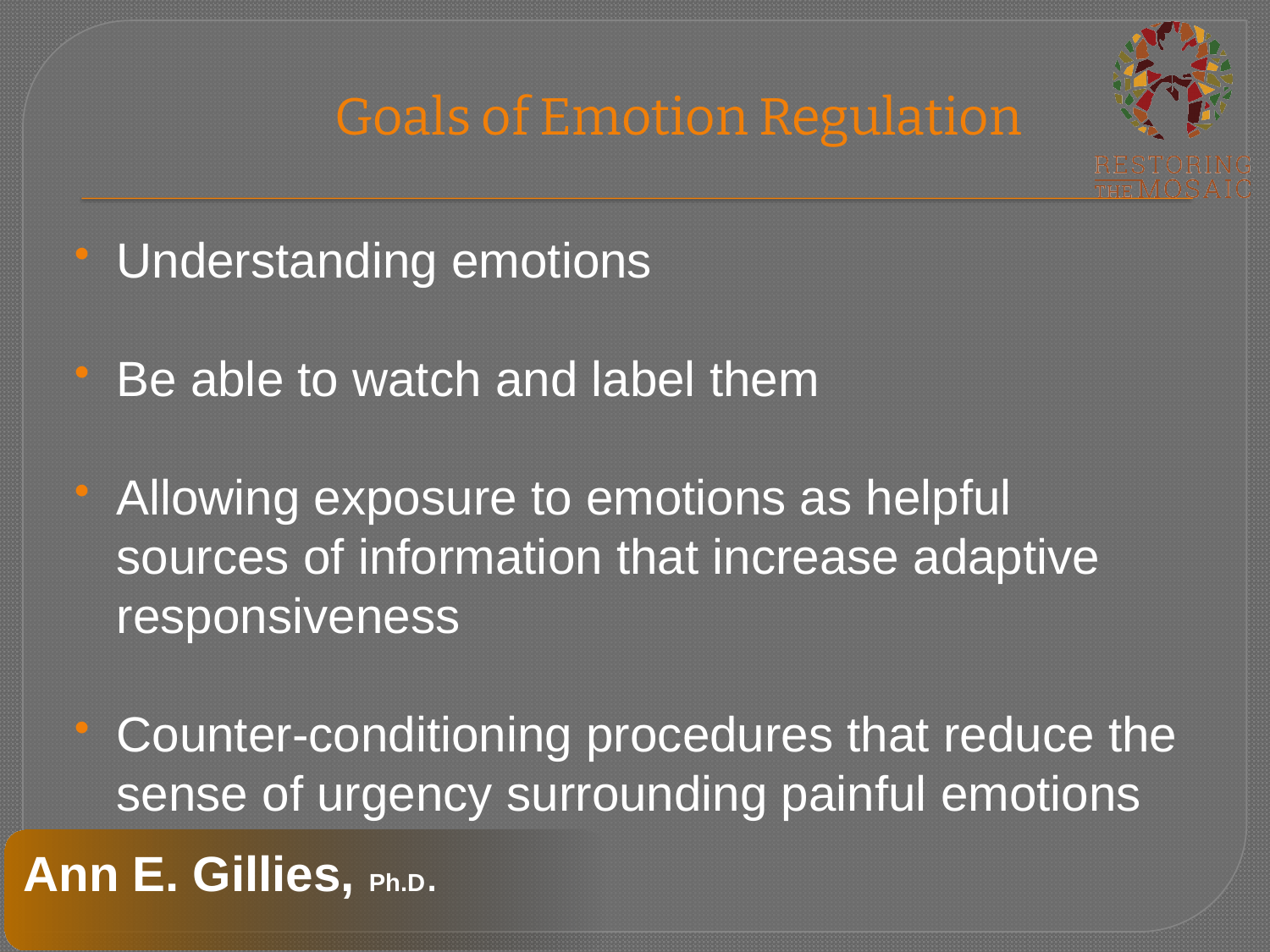

# Goals of Emotion Regulation
Understanding emotions

Be able to watch and label them

Allowing exposure to emotions as helpful sources of information that increase adaptive responsiveness

Counter-conditioning procedures that reduce the sense of urgency surrounding painful emotions